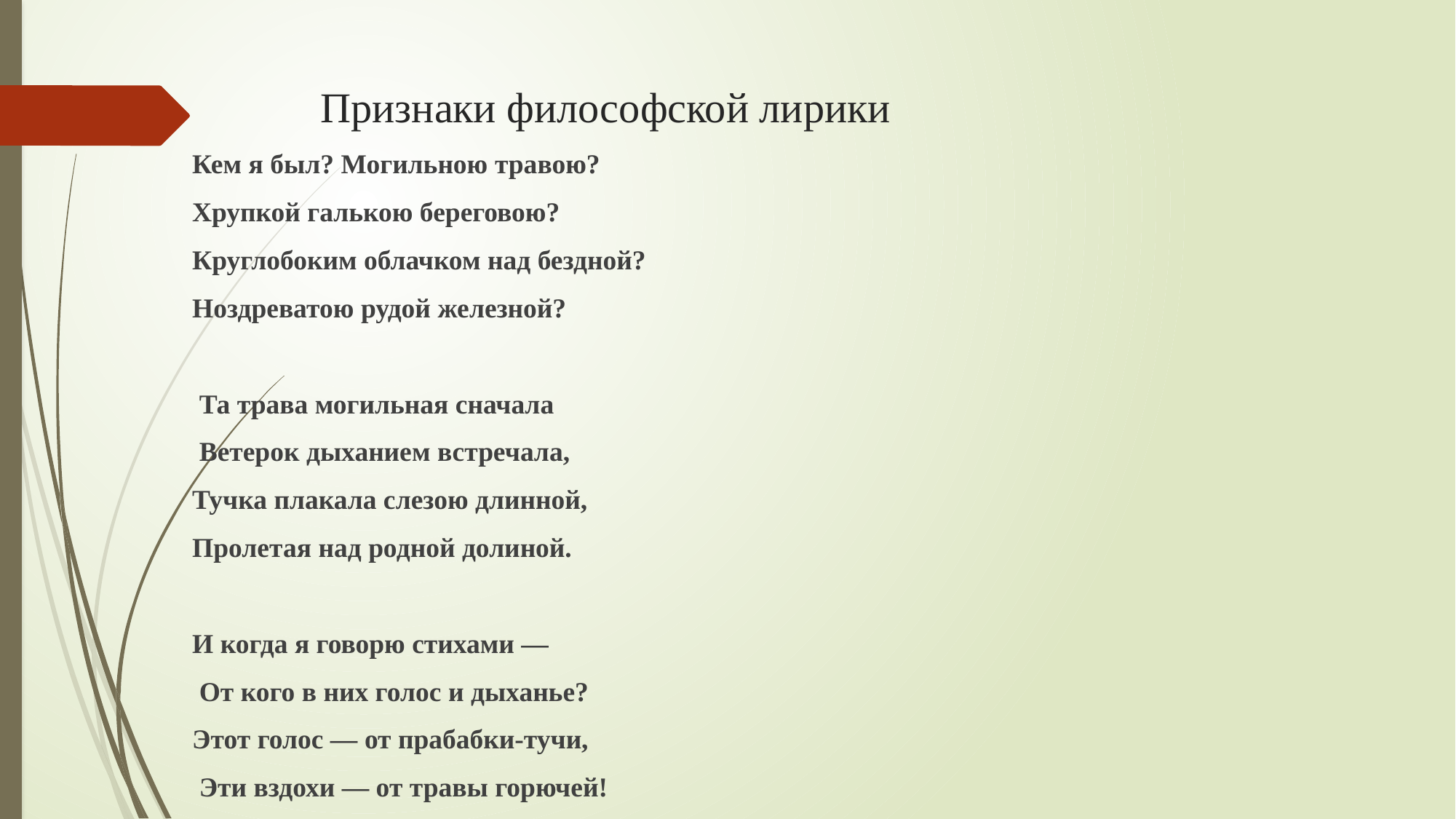

# Признаки философской лирики
Кем я был? Могильною травою?
Хрупкой галькою береговою?
Круглобоким облачком над бездной?
Ноздреватою рудой железной?

 Та трава могильная сначала
 Ветерок дыханием встречала,
Тучка плакала слезою длинной,
Пролетая над родной долиной.

И когда я говорю стихами —
 От кого в них голос и дыханье?
Этот голос — от прабабки-тучи,
 Эти вздохи — от травы горючей!